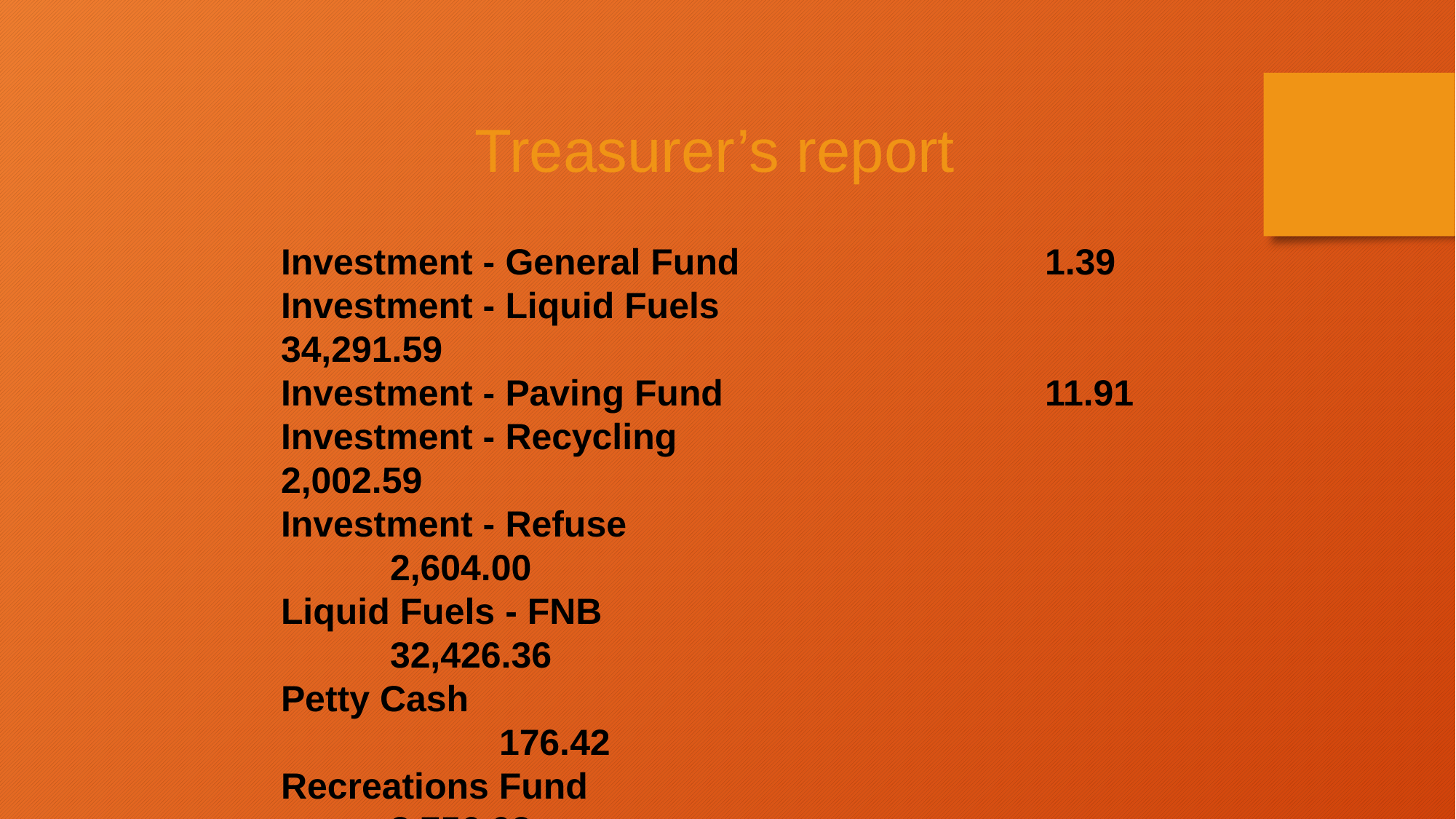

Treasurer’s report
Investment - General Fund 			1.39
Investment - Liquid Fuels 			34,291.59
Investment - Paving Fund 			11.91
Investment - Recycling 				2,002.59
Investment - Refuse 					2,604.00
Liquid Fuels - FNB 					32,426.36
Petty Cash 								176.42
Recreations Fund 						8,756.02
Recycling - Community 				11,645.86
Refuse Checking - FNB 				46,193.78
Total Checking/Savings 				357,620.63